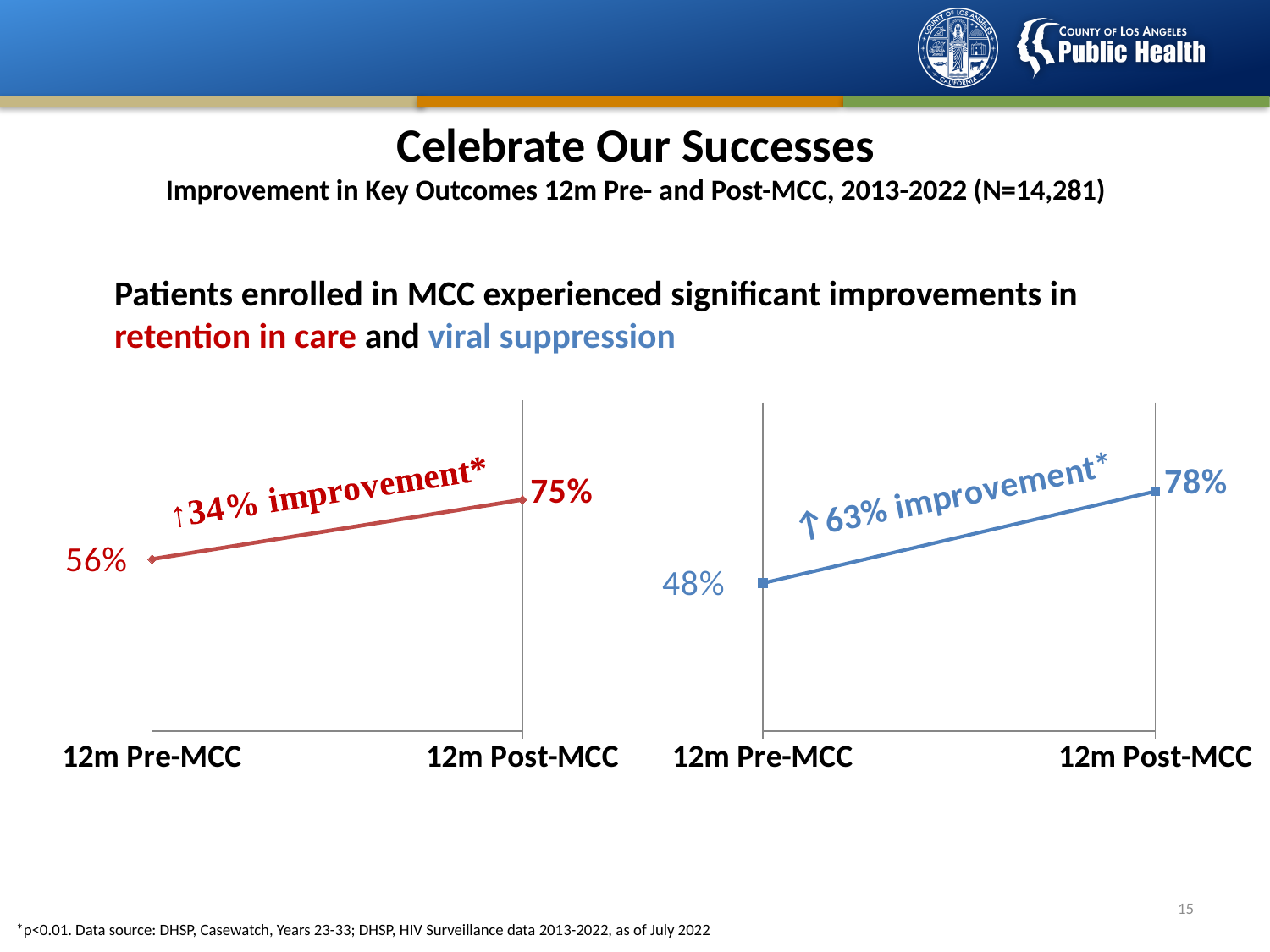

Celebrate Our Successes
Improvement in Key Outcomes 12m Pre- and Post-MCC, 2013-2022 (N=14,281)
Patients enrolled in MCC experienced significant improvements in retention in care and viral suppression

### Chart

| Category | Column1 | Retention in Care |
|---|---|---|
| 12m Pre-MCC | None | 0.52 |
| 12m Post-MCC | None | 0.7 |

### Chart

| Category | Viral Suppression |
|---|---|
| 12m Pre-MCC | 0.45 |
| 12m Post-MCC | 0.73 |
15
*p<0.01. Data source: DHSP, Casewatch, Years 23-33; DHSP, HIV Surveillance data 2013-2022, as of July 2022